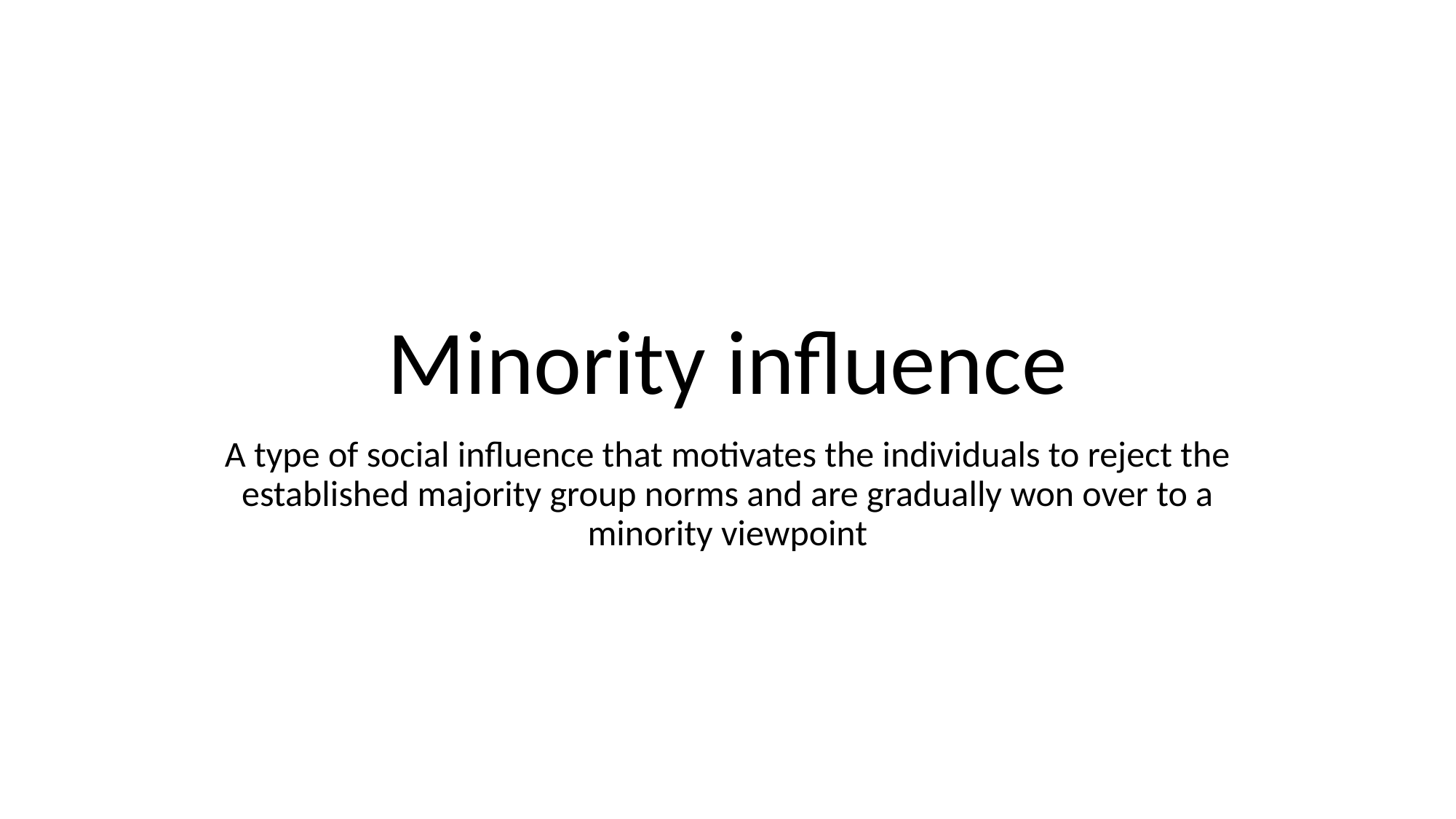

# Minority influence
A type of social influence that motivates the individuals to reject the established majority group norms and are gradually won over to a minority viewpoint